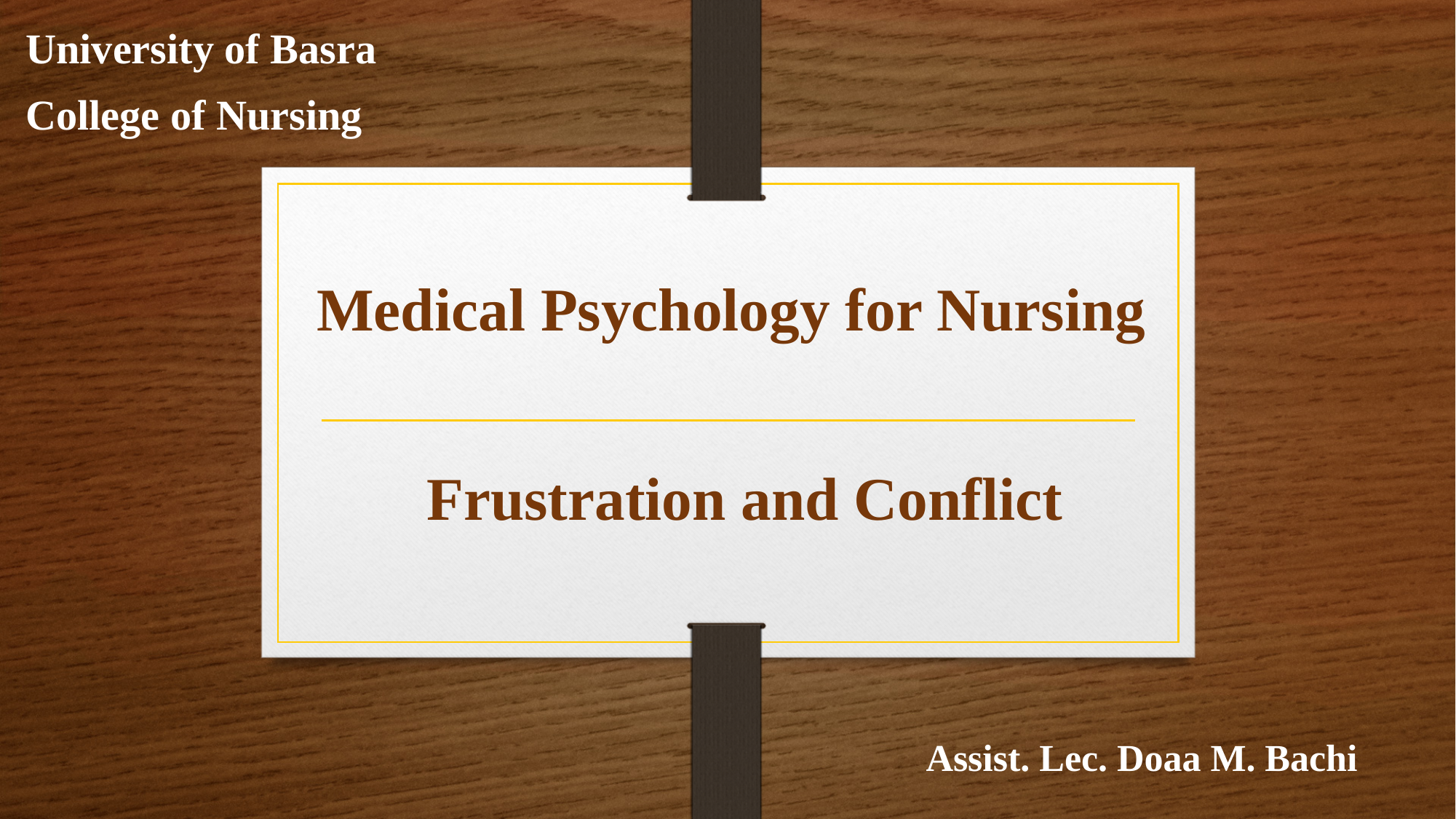

University of Basra
College of Nursing
Medical Psychology for Nursing
Frustration and Conflict
Assist. Lec. Doaa M. Bachi